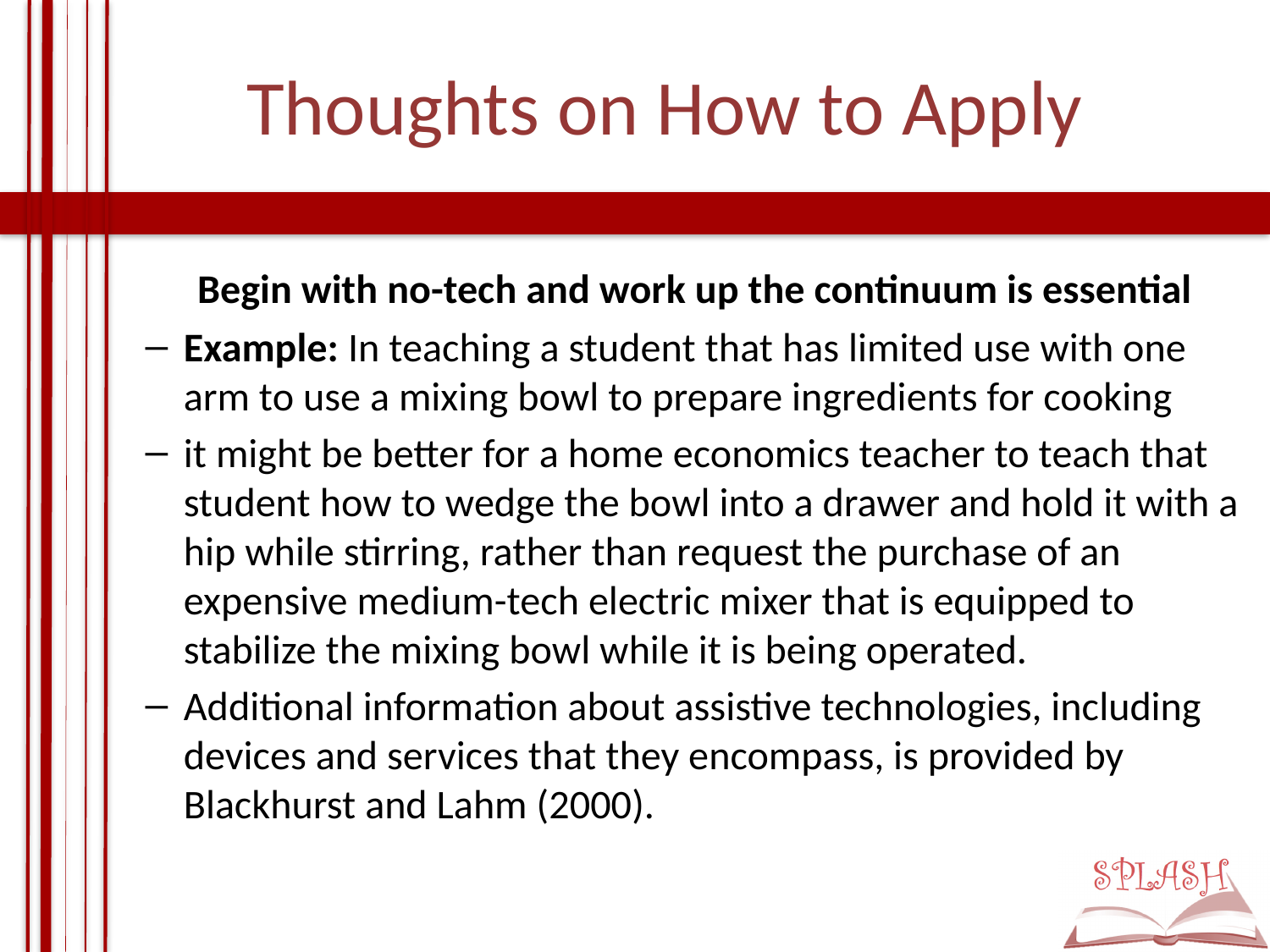

# Thoughts on How to Apply
	Begin with no-tech and work up the continuum is essential
Example: In teaching a student that has limited use with one arm to use a mixing bowl to prepare ingredients for cooking
it might be better for a home economics teacher to teach that student how to wedge the bowl into a drawer and hold it with a hip while stirring, rather than request the purchase of an expensive medium-tech electric mixer that is equipped to stabilize the mixing bowl while it is being operated.
Additional information about assistive technologies, including devices and services that they encompass, is provided by Blackhurst and Lahm (2000).